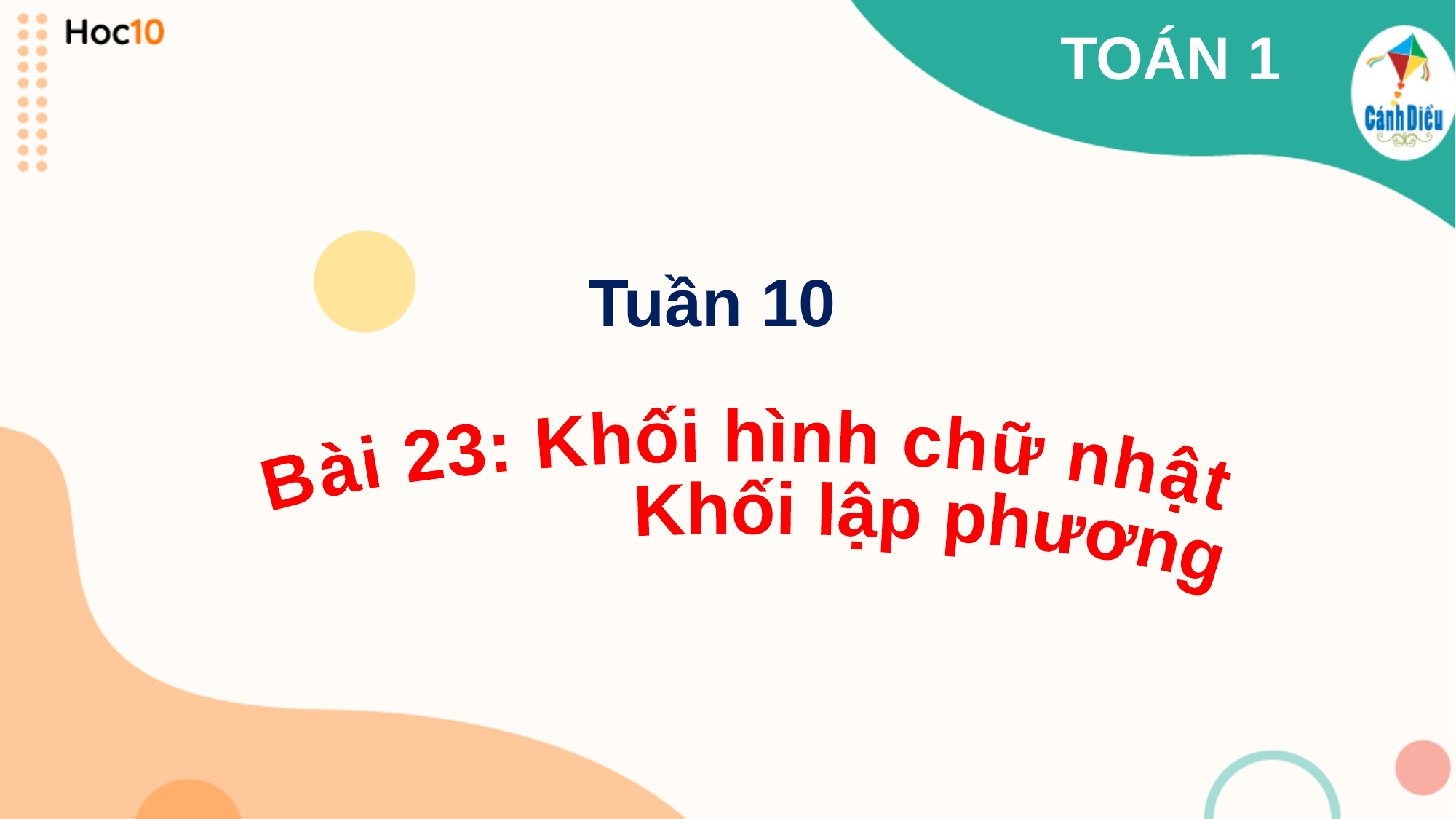

TOÁN 1
Tuần 10
Bài 23: Khối hình chữ nhật
         Khối lập phương